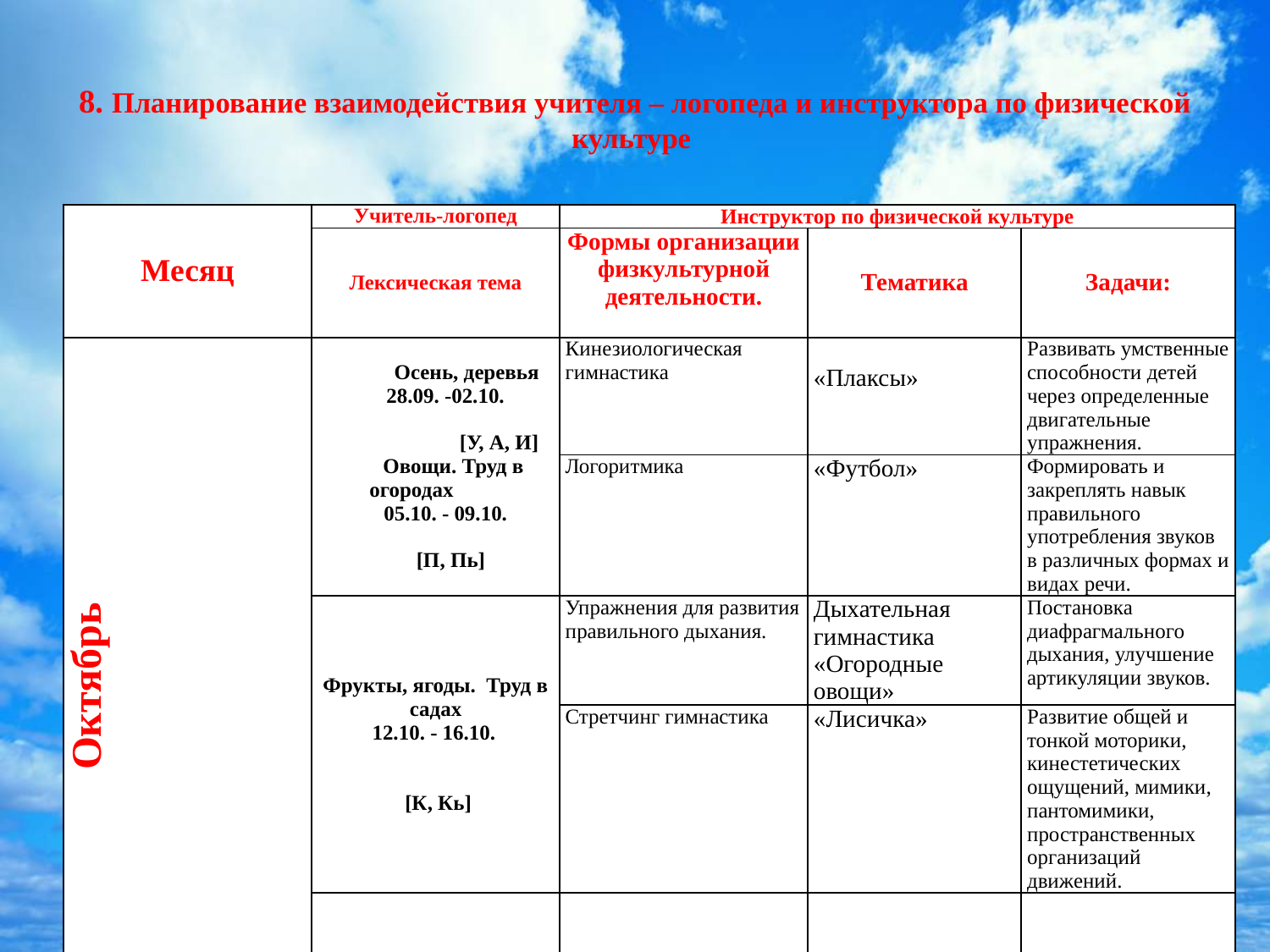

# 8. Планирование взаимодействия учителя – логопеда и инструктора по физической культуре
| Месяц | Учитель-логопед | Инструктор по физической культуре |  |  |
| --- | --- | --- | --- | --- |
|  | Лексическая тема | Формы организации физкультурной деятельности. | Тематика | Задачи: |
| Октябрь | Осень, деревья 28.09. -02.10. [У, А, И] Овощи. Труд в огородах 05.10. - 09.10. [П, Пь] | Кинезиологическая гимнастика | «Плаксы» | Развивать умственные способности детей через определенные двигательные упражнения. |
|  |  | Логоритмика | «Футбол» | Формировать и закреплять навык правильного употребления звуков в различных формах и видах речи. |
|  | Фрукты, ягоды. Труд в садах 12.10. - 16.10. [К, Кь] | Упражнения для развития правильного дыхания. | Дыхательная гимнастика «Огородные овощи» | Постановка диафрагмального дыхания, улучшение артикуляции звуков. |
|  |  | Стретчинг гимнастика | «Лисичка» | Развитие общей и тонкой моторики, кинестетических ощущений, мимики, пантомимики, пространственных организаций движений. |
|  |  |  |  |  |
9